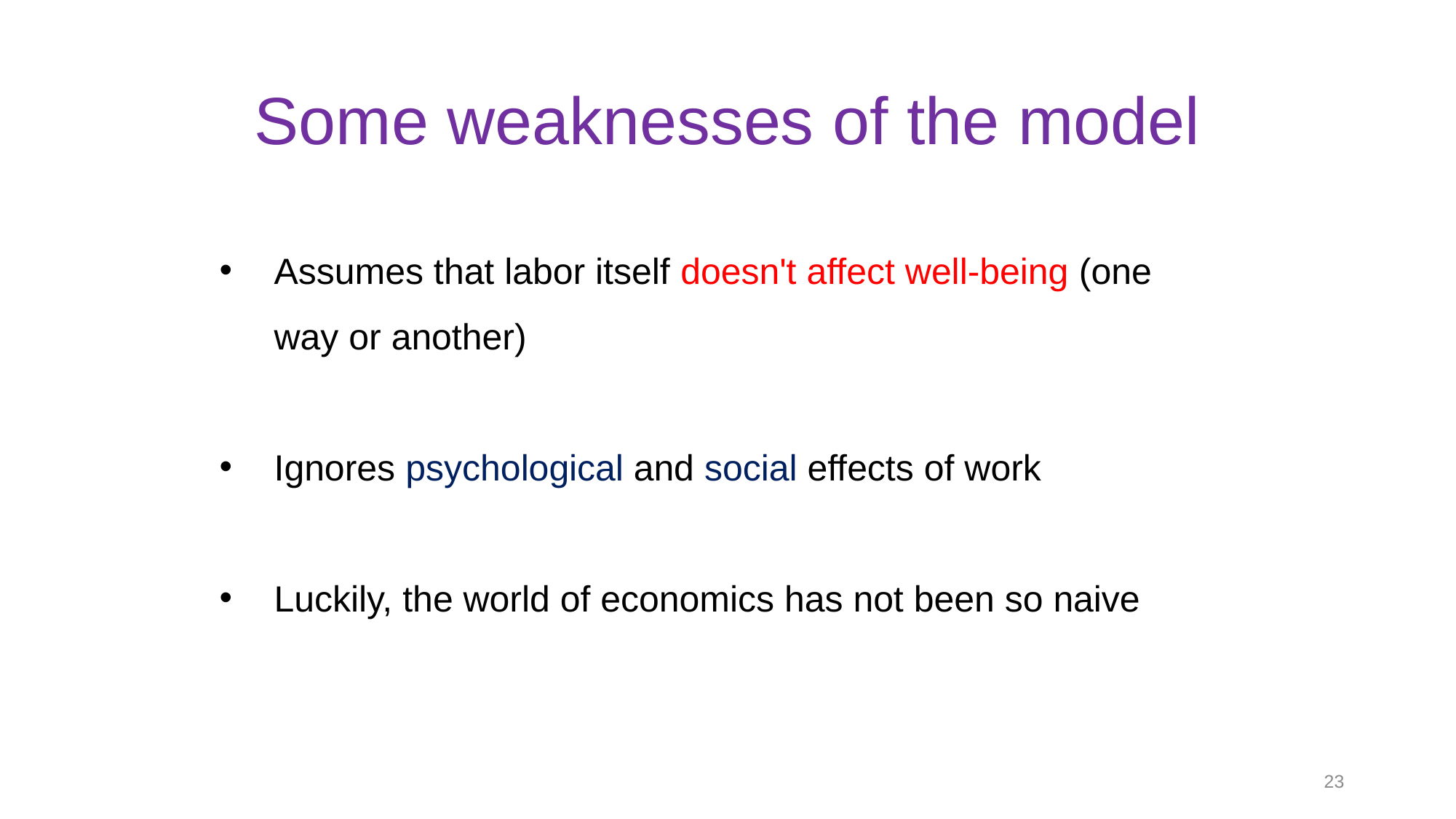

# Some weaknesses of the model
Assumes that labor itself doesn't affect well-being (one way or another)

Ignores psychological and social effects of work

Luckily, the world of economics has not been so naive
23